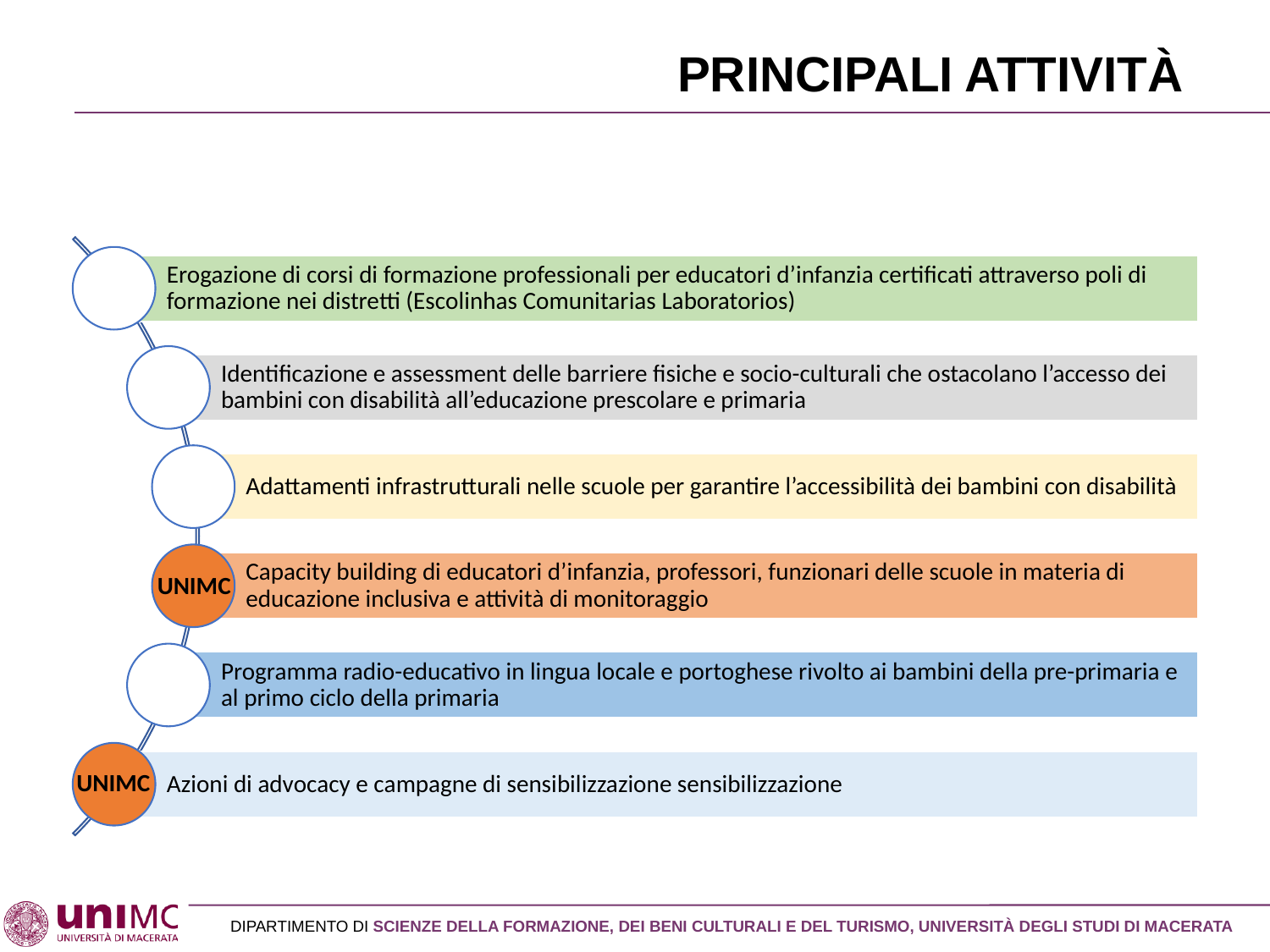

# Principali attività
Erogazione di corsi di formazione professionali per educatori d’infanzia certificati attraverso poli di formazione nei distretti (Escolinhas Comunitarias Laboratorios)
Identificazione e assessment delle barriere fisiche e socio-culturali che ostacolano l’accesso dei bambini con disabilità all’educazione prescolare e primaria
Adattamenti infrastrutturali nelle scuole per garantire l’accessibilità dei bambini con disabilità
Capacity building di educatori d’infanzia, professori, funzionari delle scuole in materia di educazione inclusiva e attività di monitoraggio
Programma radio-educativo in lingua locale e portoghese rivolto ai bambini della pre-primaria e al primo ciclo della primaria
Azioni di advocacy e campagne di sensibilizzazione sensibilizzazione
UNIMC
UNIMC